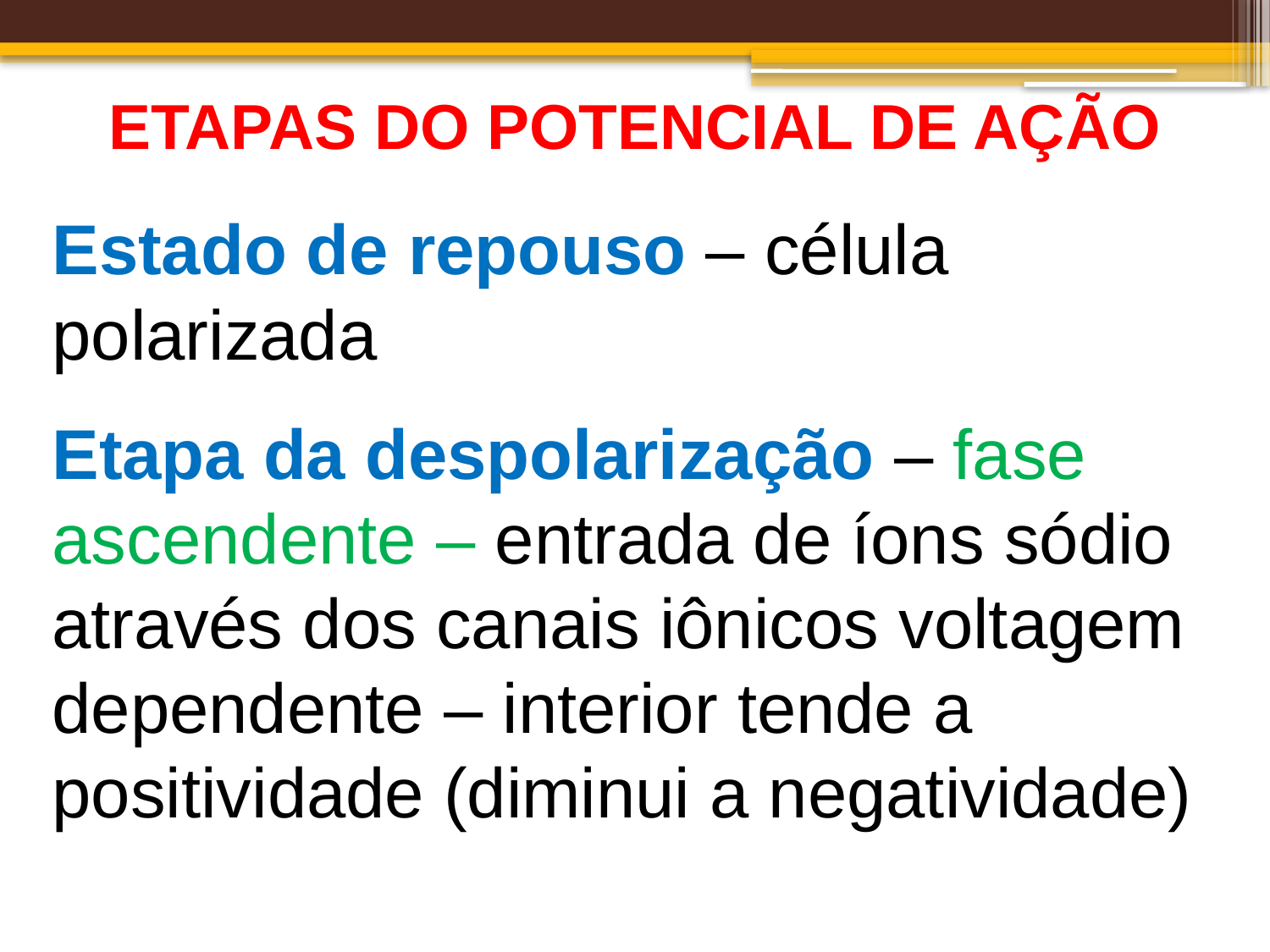

ETAPAS DO POTENCIAL DE AÇÃO
Estado de repouso – célula polarizada
Etapa da despolarização – fase ascendente – entrada de íons sódio através dos canais iônicos voltagem dependente – interior tende a positividade (diminui a negatividade)